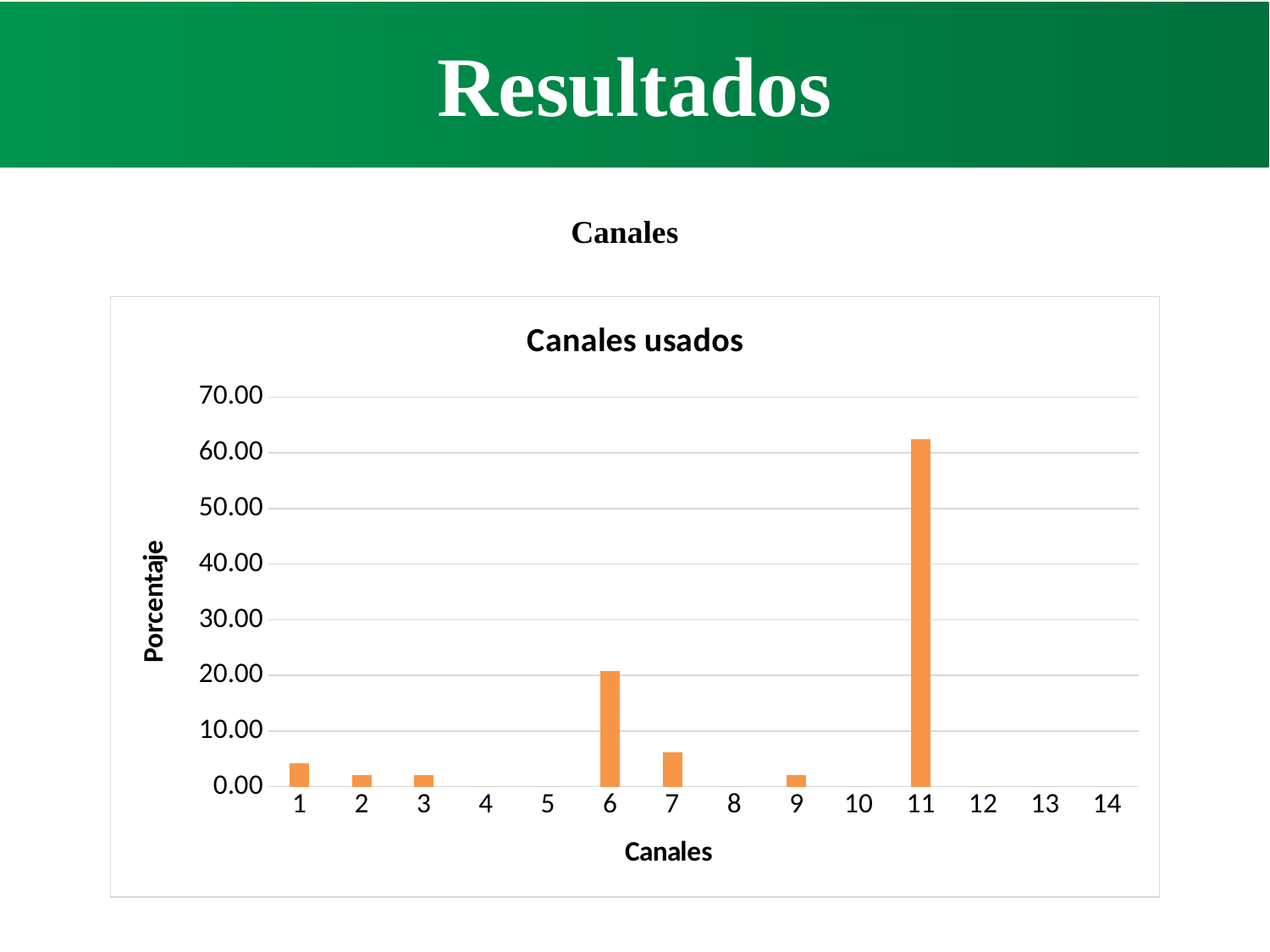

Resultados
Canales

### Chart: Canales usados

| Category |  |
|---|---|
| 1 | 4.166666666666666 |
| 2 | 2.083333333333333 |
| 3 | 2.083333333333333 |
| 4 | 0.0 |
| 5 | 0.0 |
| 6 | 20.833333333333336 |
| 7 | 6.25 |
| 8 | 0.0 |
| 9 | 2.083333333333333 |
| 10 | 0.0 |
| 11 | 62.5 |
| 12 | 0.0 |
| 13 | 0.0 |
| 14 | 0.0 |